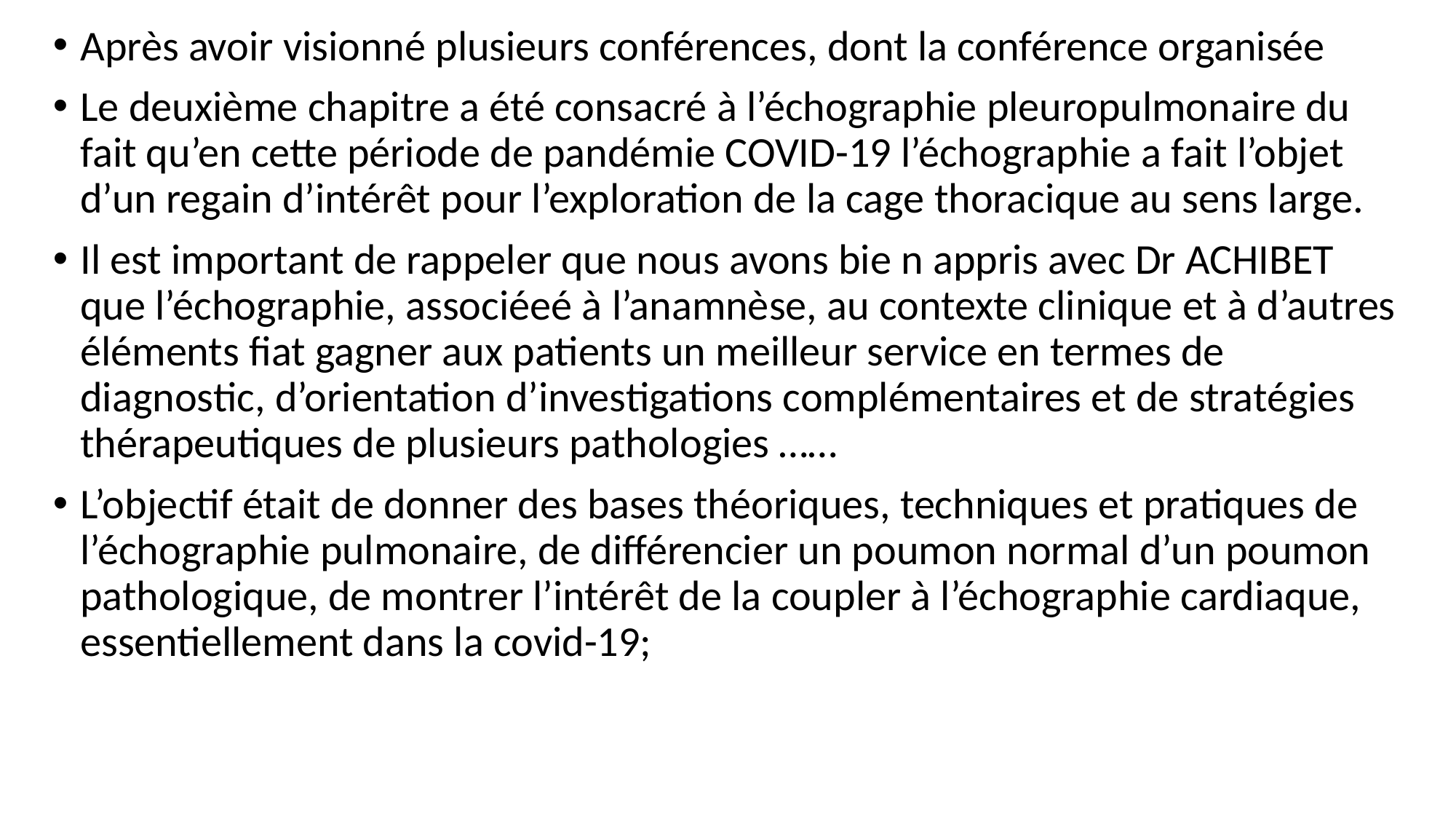

Après avoir visionné plusieurs conférences, dont la conférence organisée
Le deuxième chapitre a été consacré à l’échographie pleuropulmonaire du fait qu’en cette période de pandémie COVID-19 l’échographie a fait l’objet d’un regain d’intérêt pour l’exploration de la cage thoracique au sens large.
Il est important de rappeler que nous avons bie n appris avec Dr ACHIBET que l’échographie, associéeé à l’anamnèse, au contexte clinique et à d’autres éléments fiat gagner aux patients un meilleur service en termes de diagnostic, d’orientation d’investigations complémentaires et de stratégies thérapeutiques de plusieurs pathologies ……
L’objectif était de donner des bases théoriques, techniques et pratiques de l’échographie pulmonaire, de différencier un poumon normal d’un poumon pathologique, de montrer l’intérêt de la coupler à l’échographie cardiaque, essentiellement dans la covid-19;